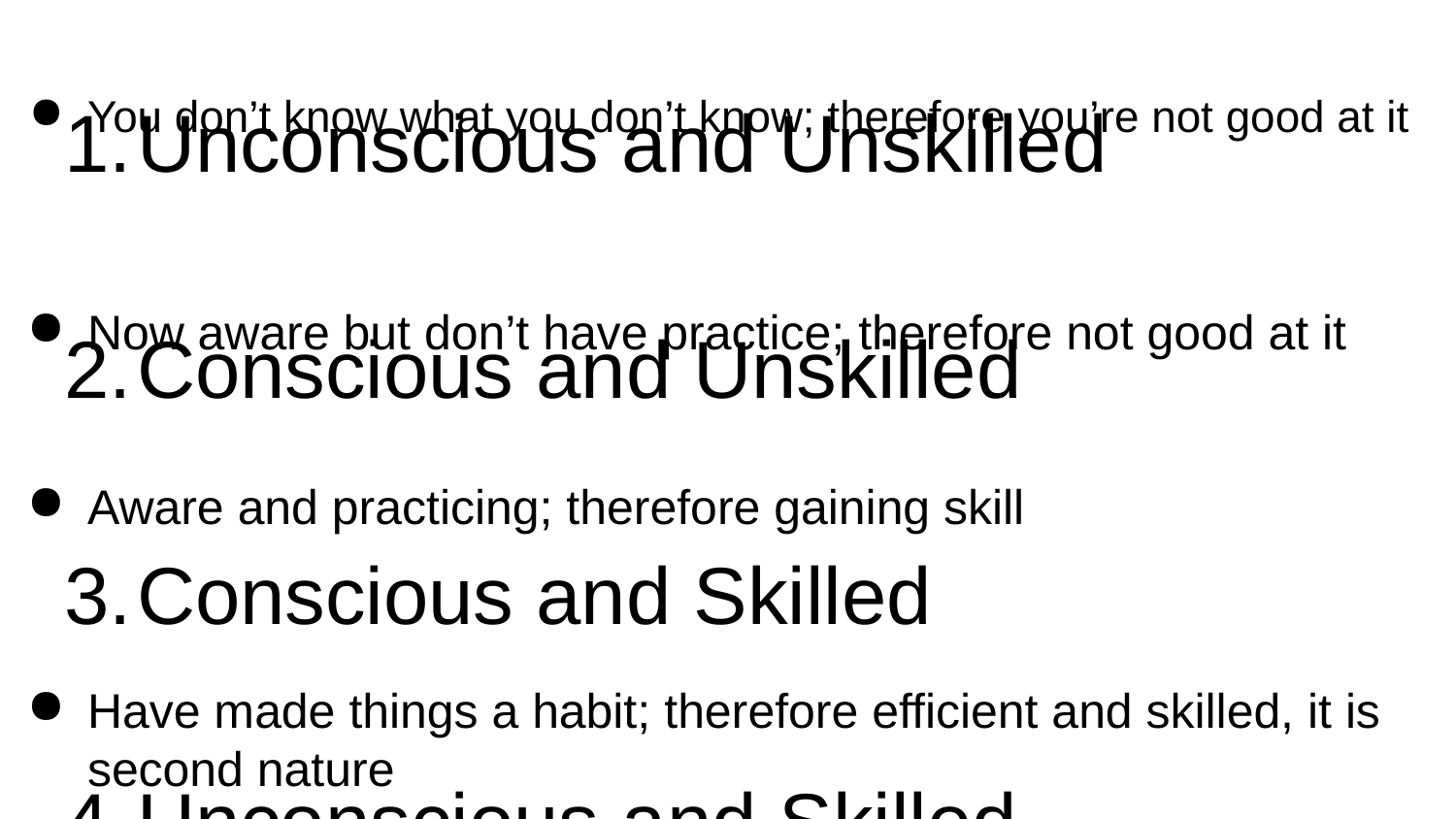

Unconscious and Unskilled
Conscious and Unskilled
Conscious and Skilled
Unconscious and Skilled
You don’t know what you don’t know; therefore you’re not good at it

Now aware but don’t have practice; therefore not good at it

Aware and practicing; therefore gaining skill

Have made things a habit; therefore efficient and skilled, it is second nature